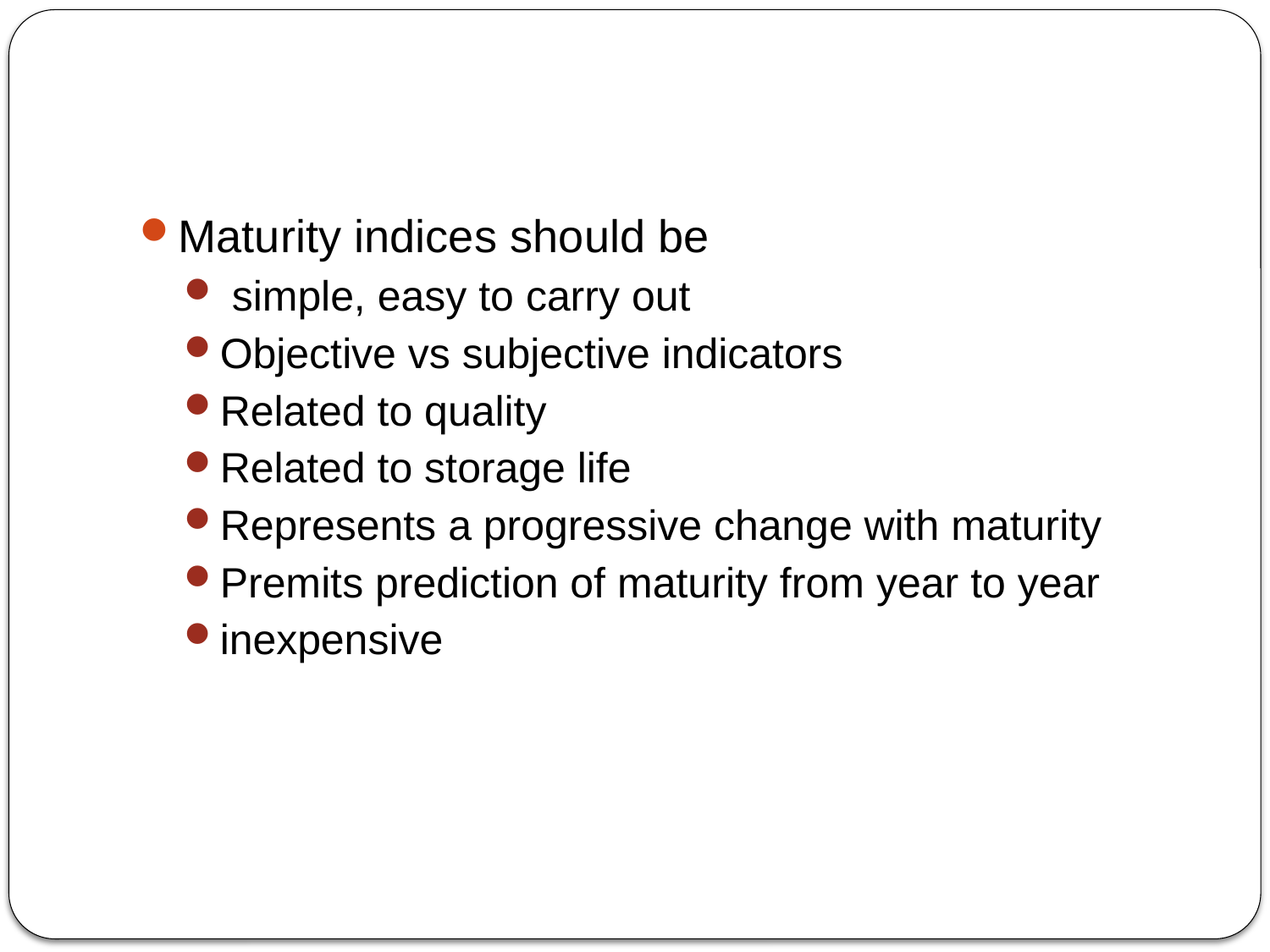

#
Maturity indices should be
 simple, easy to carry out
Objective vs subjective indicators
Related to quality
Related to storage life
Represents a progressive change with maturity
Premits prediction of maturity from year to year
inexpensive